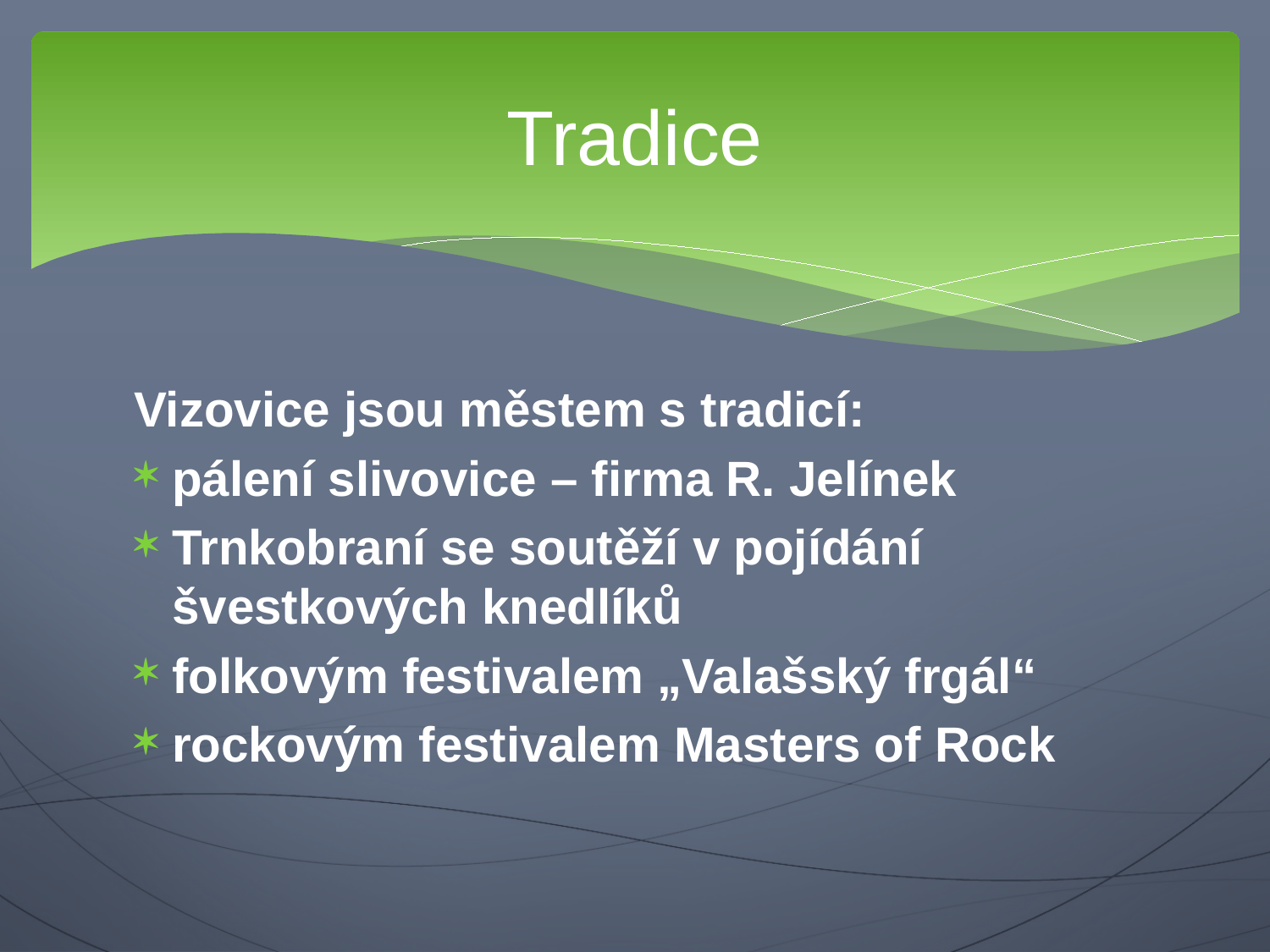

# Tradice
Vizovice jsou městem s tradicí:
pálení slivovice – firma R. Jelínek
Trnkobraní se soutěží v pojídání švestkových knedlíků
folkovým festivalem „Valašský frgál“
rockovým festivalem Masters of Rock